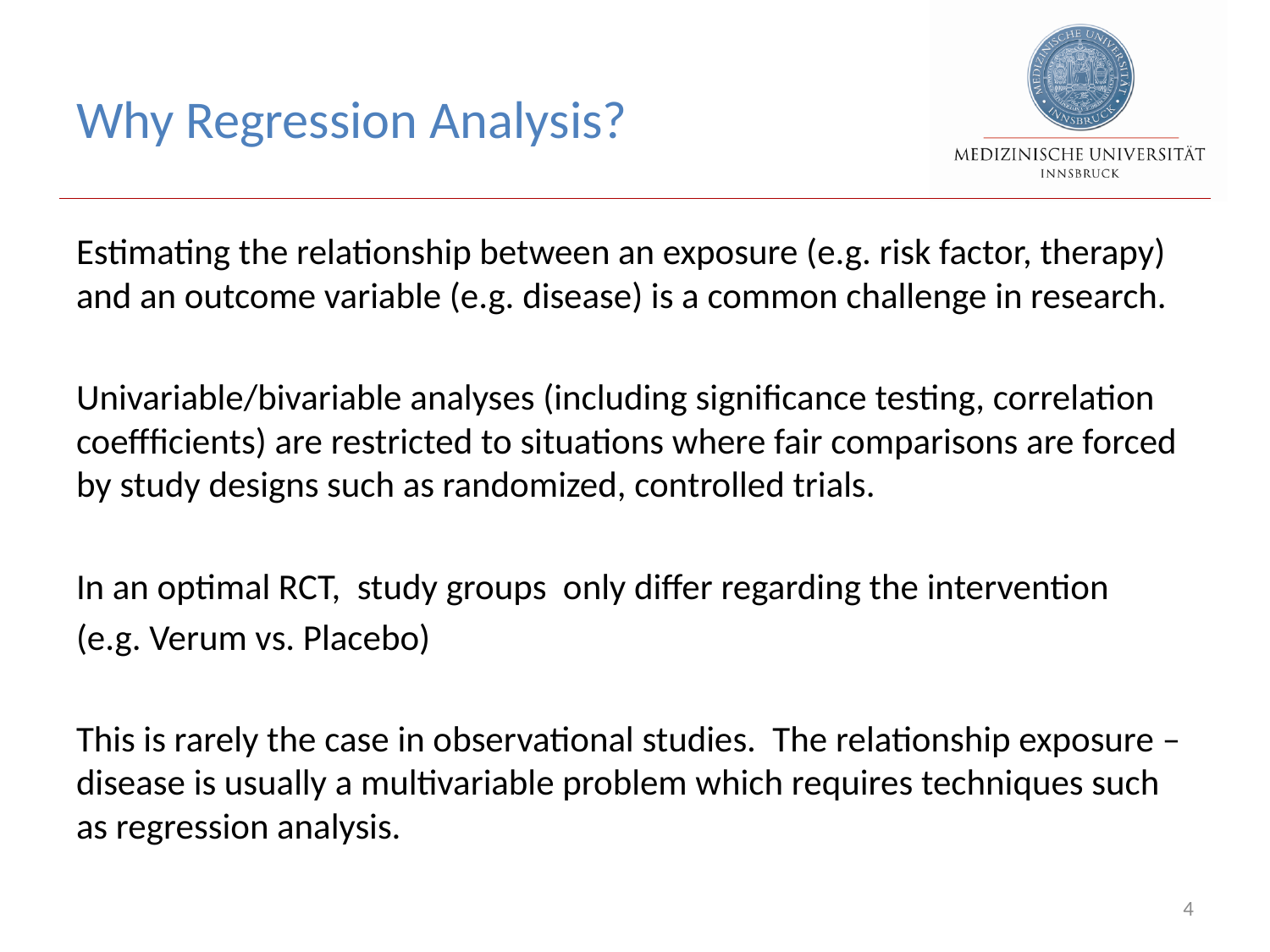

# Why Regression Analysis?
Estimating the relationship between an exposure (e.g. risk factor, therapy)  and an outcome variable (e.g. disease) is a common challenge in research.

Univariable/bivariable analyses (including significance testing, correlation coeffficients) are restricted to situations where fair comparisons are forced by study designs such as randomized, controlled trials.

In an optimal RCT,  study groups  only differ regarding the intervention
(e.g. Verum vs. Placebo)

This is rarely the case in observational studies.  The relationship exposure – disease is usually a multivariable problem which requires techniques such as regression analysis.

4